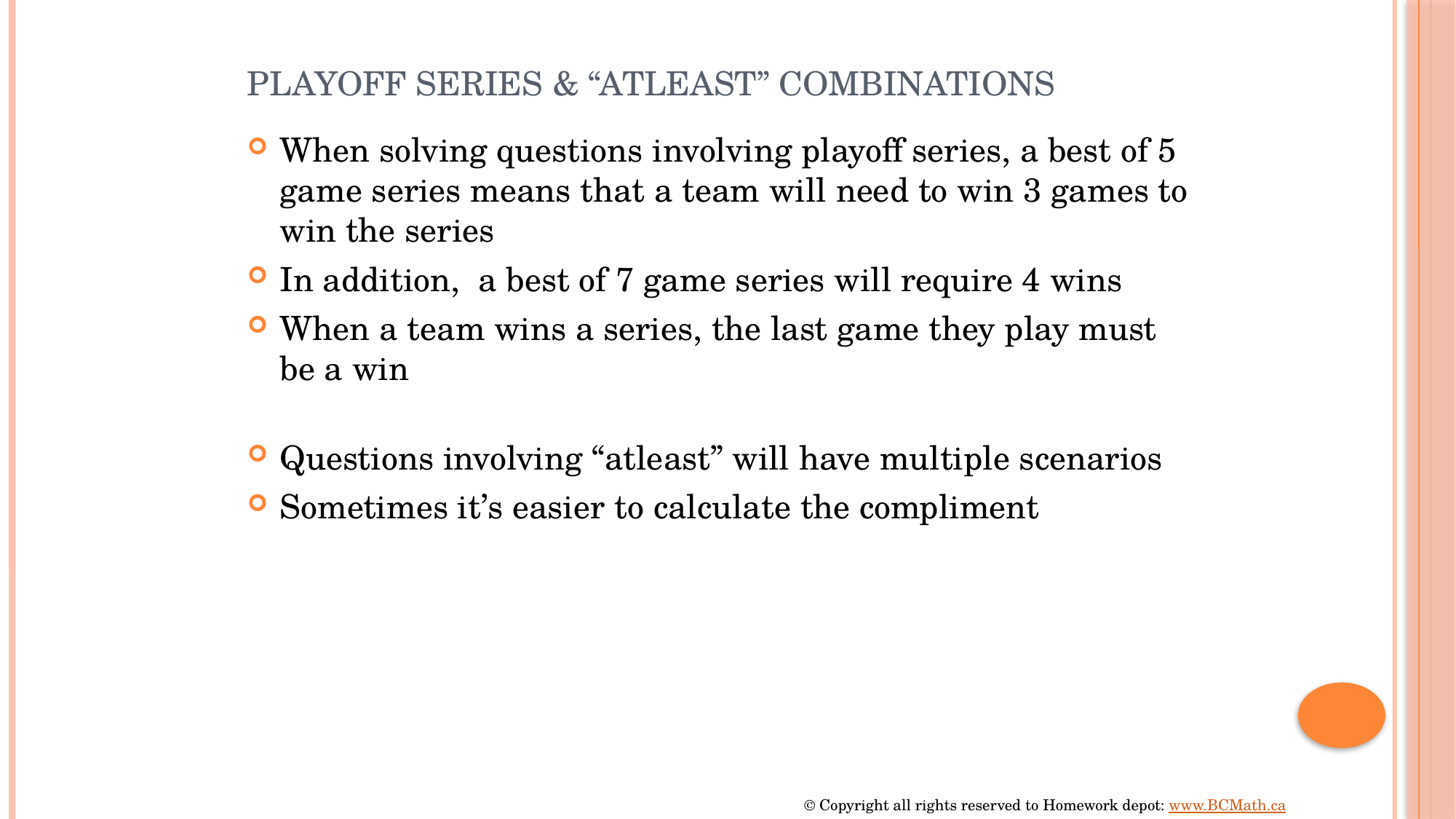

# Playoff Series & “Atleast” Combinations
When solving questions involving playoff series, a best of 5 game series means that a team will need to win 3 games to win the series
In addition,  a best of 7 game series will require 4 wins
When a team wins a series, the last game they play must be a win
Questions involving “atleast” will have multiple scenarios
Sometimes it’s easier to calculate the compliment
© Copyright all rights reserved to Homework depot: www.BCMath.ca